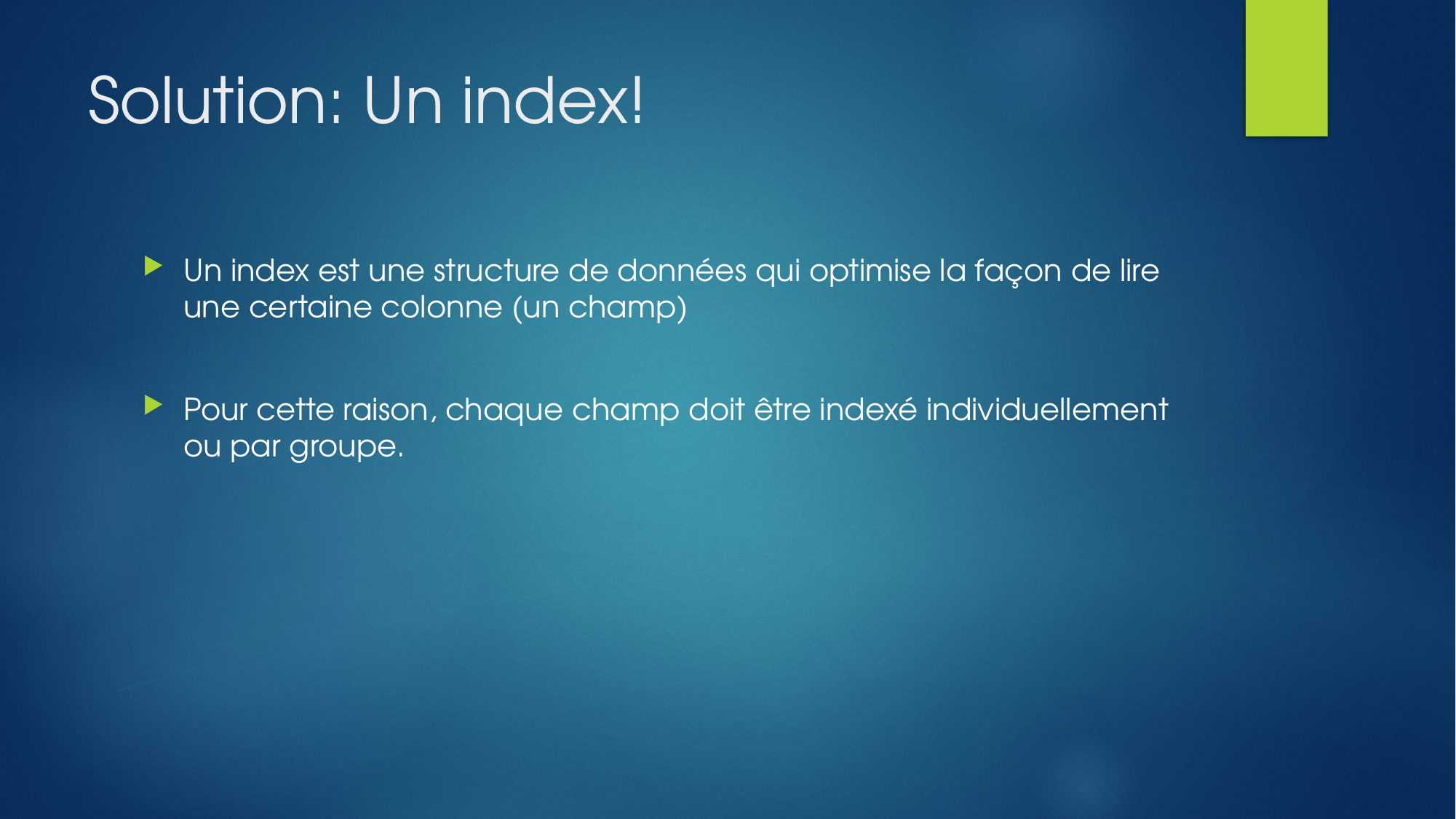

# Solution: Un index!
Un index est une structure de données qui optimise la façon de lire une certaine colonne (un champ)

Pour cette raison, chaque champ doit être indexé individuellement ou par groupe.